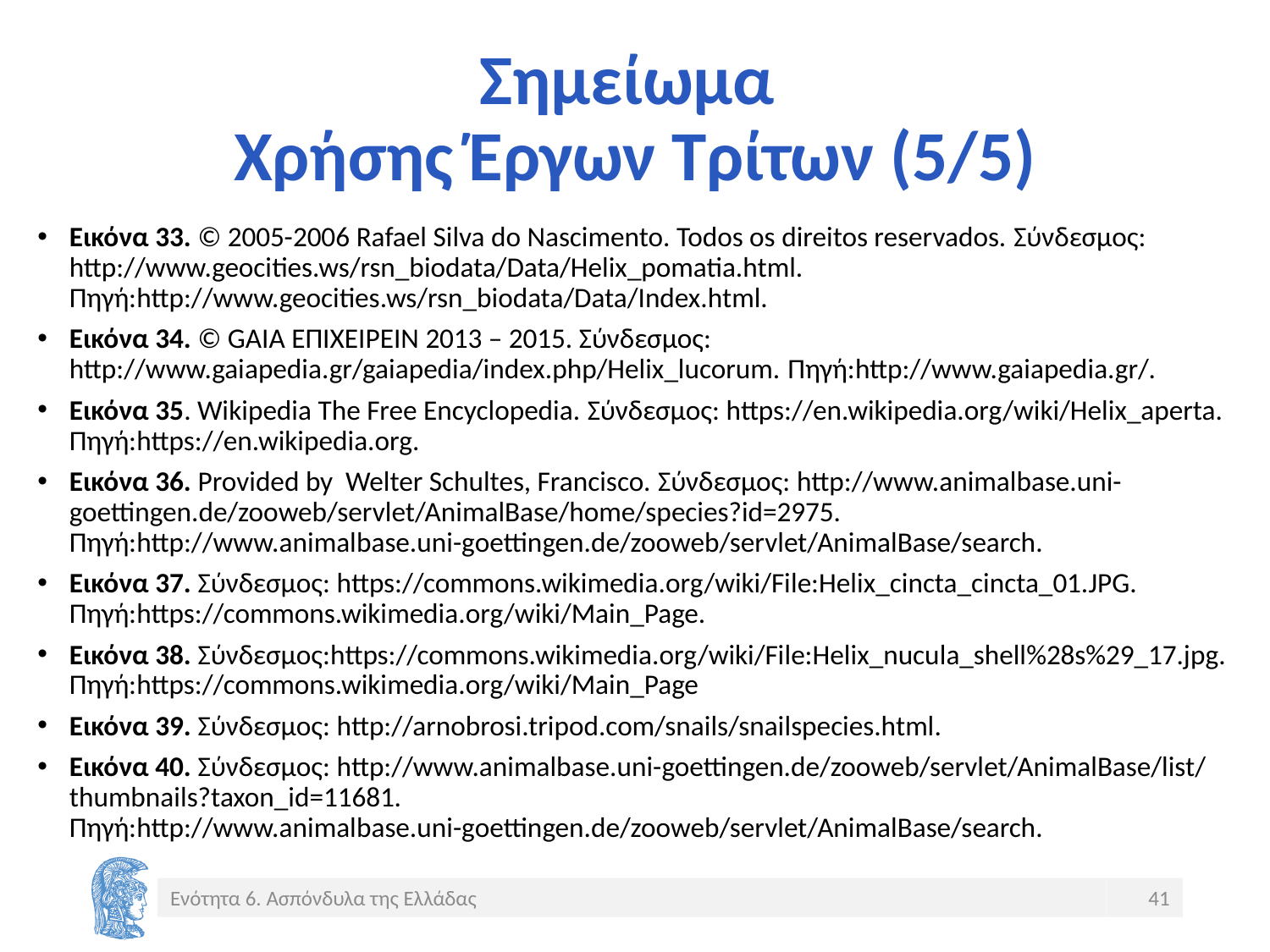

# Σημείωμα Χρήσης Έργων Τρίτων (5/5)
Εικόνα 33. © 2005-2006 Rafael Silva do Nascimento. Todos os direitos reservados. Σύνδεσμος: http://www.geocities.ws/rsn_biodata/Data/Helix_pomatia.html.  Πηγή:http://www.geocities.ws/rsn_biodata/Data/Index.html.
Εικόνα 34. © GAIA ΕΠΙΧΕΙΡΕΙΝ 2013 – 2015. Σύνδεσμος: http://www.gaiapedia.gr/gaiapedia/index.php/Helix_lucorum. Πηγή:http://www.gaiapedia.gr/.
Εικόνα 35. Wikipedia The Free Encyclopedia. Σύνδεσμος: https://en.wikipedia.org/wiki/Helix_aperta. Πηγή:https://en.wikipedia.org.
Εικόνα 36. Provided by  Welter Schultes, Francisco. Σύνδεσμος: http://www.animalbase.uni-goettingen.de/zooweb/servlet/AnimalBase/home/species?id=2975.  Πηγή:http://www.animalbase.uni-goettingen.de/zooweb/servlet/AnimalBase/search.
Εικόνα 37. Σύνδεσμος: https://commons.wikimedia.org/wiki/File:Helix_cincta_cincta_01.JPG. Πηγή:https://commons.wikimedia.org/wiki/Main_Page.
Εικόνα 38. Σύνδεσμος:https://commons.wikimedia.org/wiki/File:Helix_nucula_shell%28s%29_17.jpg. Πηγή:https://commons.wikimedia.org/wiki/Main_Page
Εικόνα 39. Σύνδεσμος: http://arnobrosi.tripod.com/snails/snailspecies.html.
Εικόνα 40. Σύνδεσμος: http://www.animalbase.uni-goettingen.de/zooweb/servlet/AnimalBase/list/thumbnails?taxon_id=11681. Πηγή:http://www.animalbase.uni-goettingen.de/zooweb/servlet/AnimalBase/search.

Ενότητα 6. Ασπόνδυλα της Ελλάδας
41